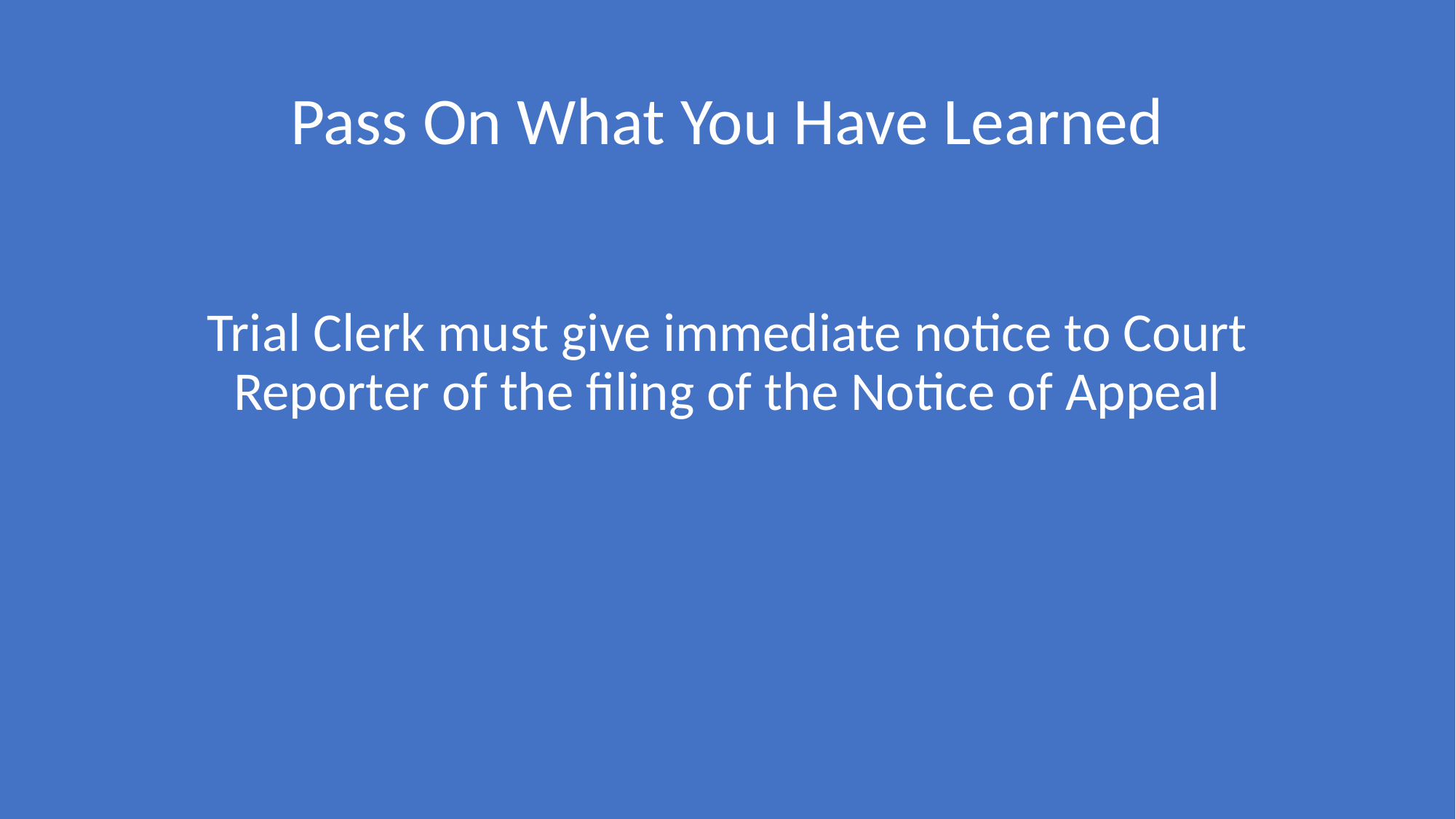

# Pass On What You Have Learned

Trial Clerk must give immediate notice to Court Reporter of the filing of the Notice of Appeal